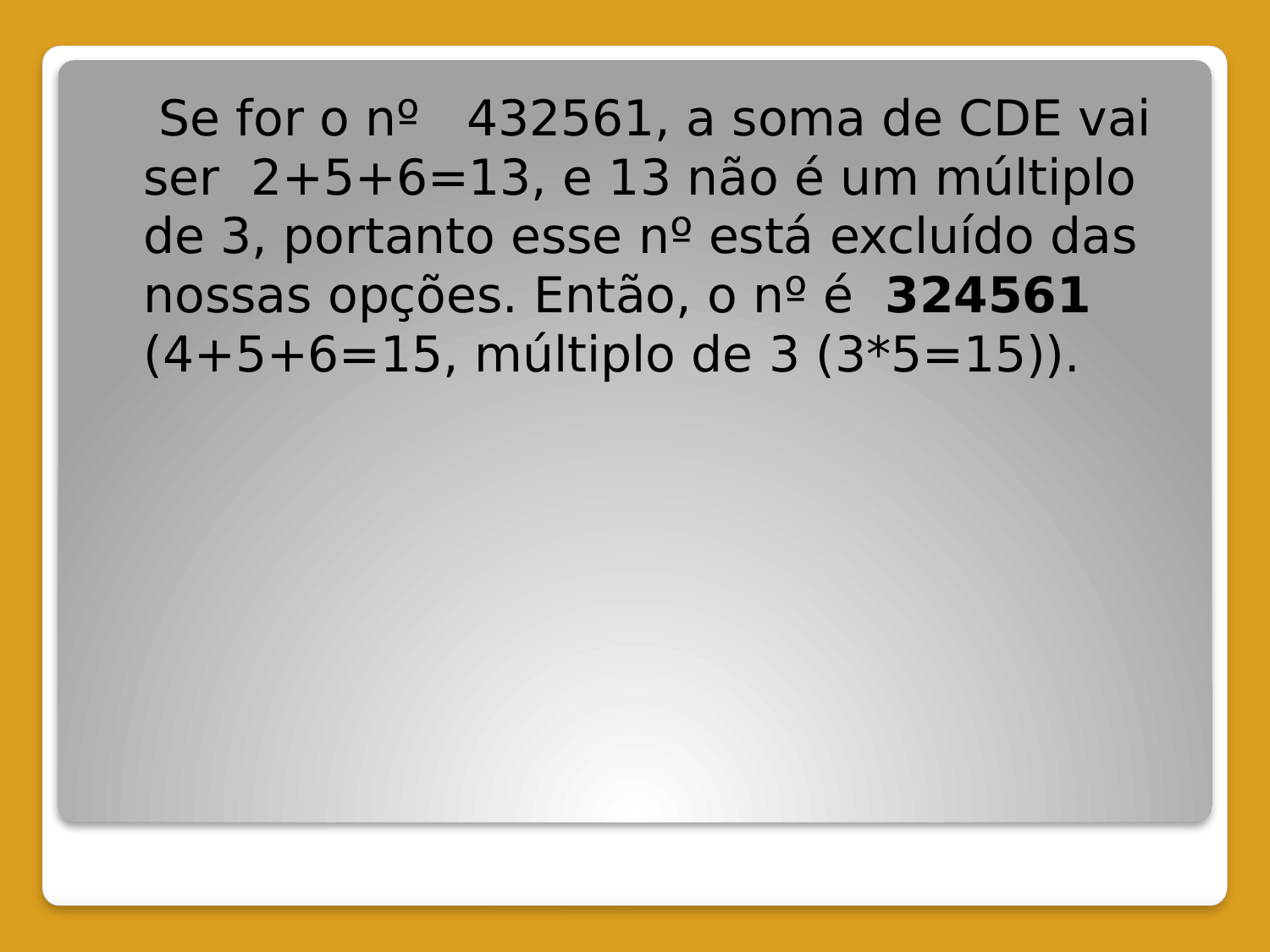

Se for o nº   432561, a soma de CDE vai ser  2+5+6=13, e 13 não é um múltiplo de 3, portanto esse nº está excluído das nossas opções. Então, o nº é  324561 (4+5+6=15, múltiplo de 3 (3*5=15)).
#